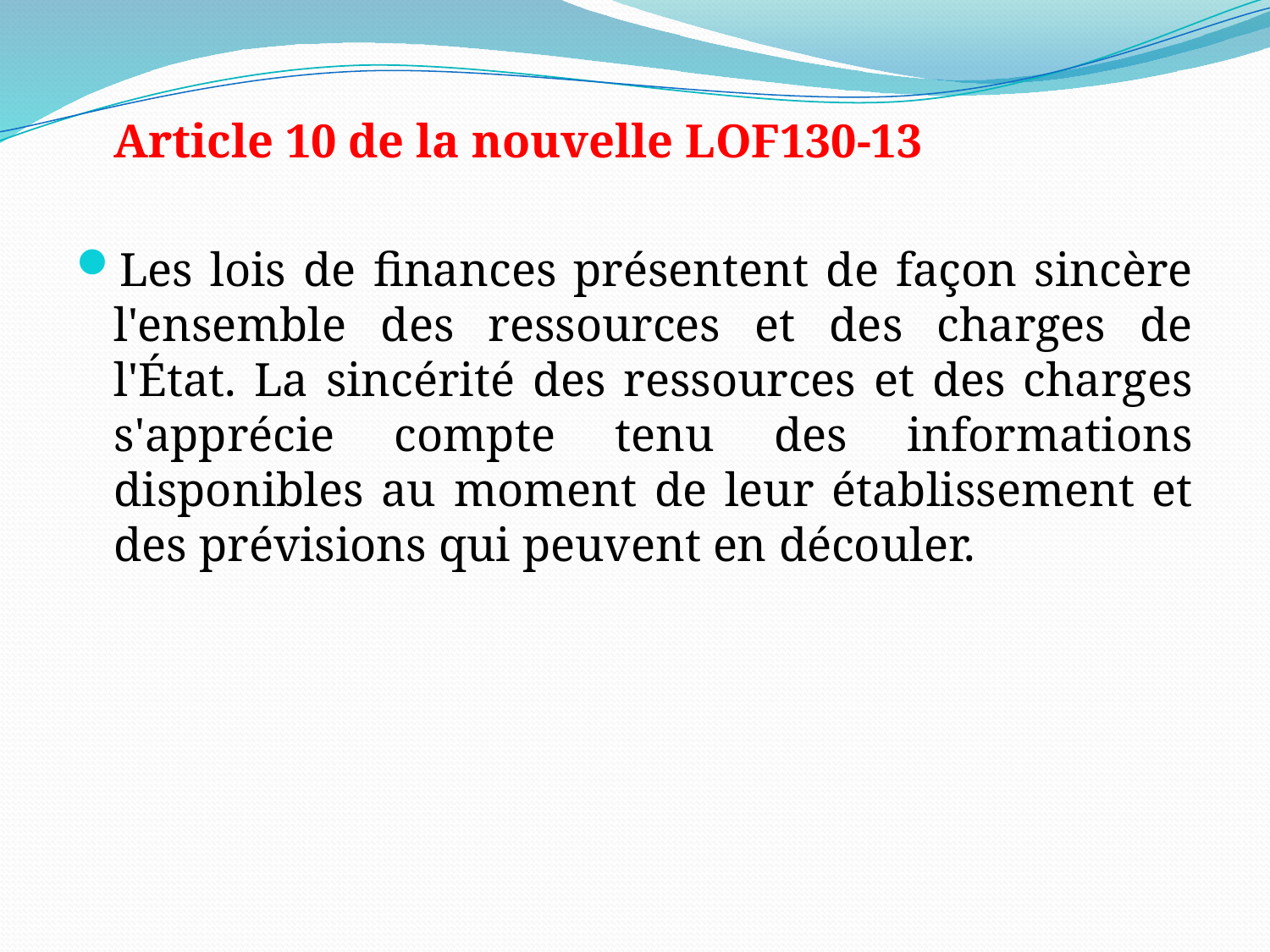

#
	Article 10 de la nouvelle LOF130-13

Les lois de finances présentent de façon sincère l'ensemble des ressources et des charges de l'État. La sincérité des ressources et des charges s'apprécie compte tenu des informations disponibles au moment de leur établissement et des prévisions qui peuvent en découler.